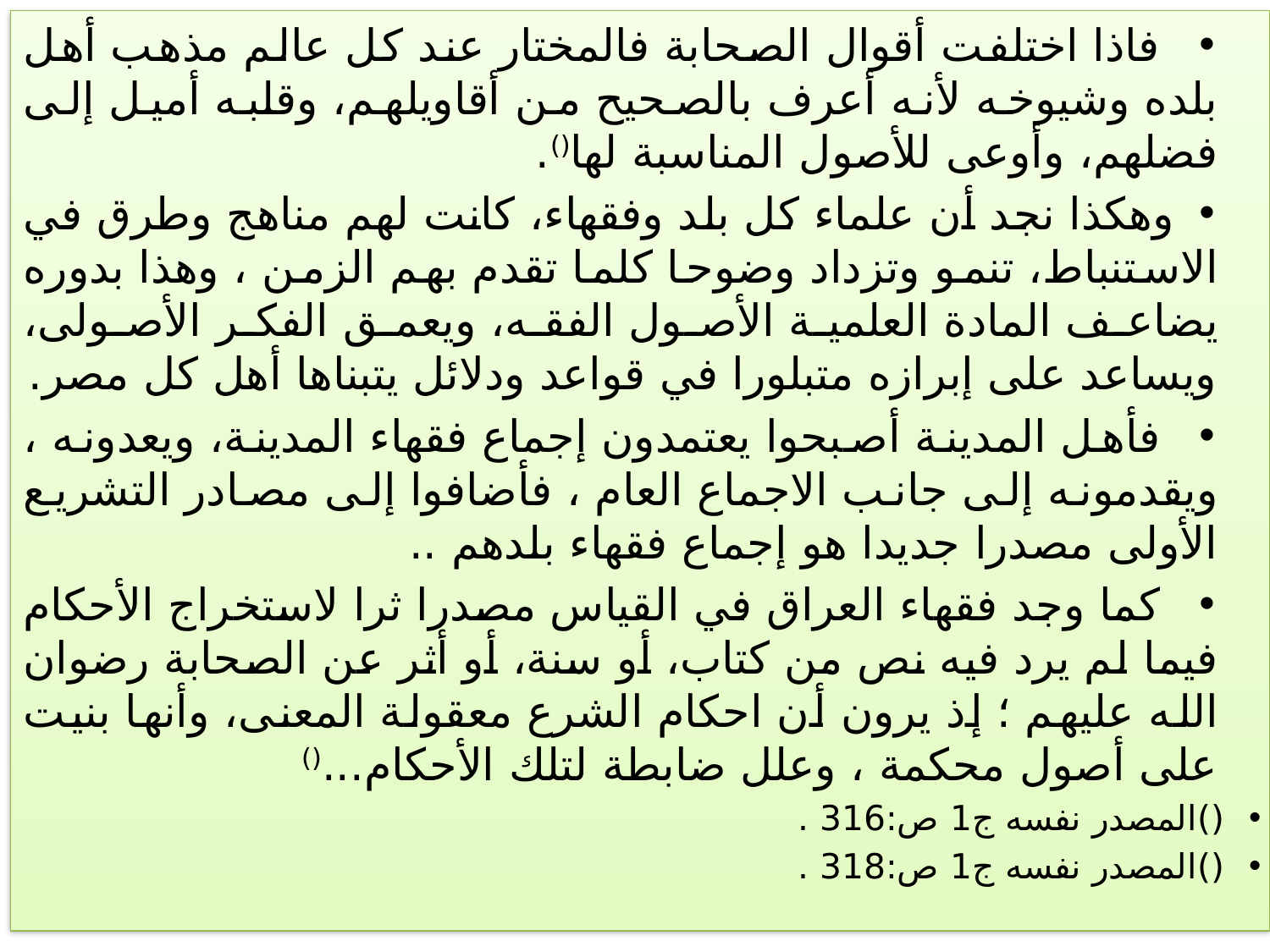

فاذا اختلفت أقوال الصحابة فالمختار عند كل عالم مذهب أهل بلده وشيوخه لأنه أعرف بالصحيح من أقاويلهم، وقلبه أميل إلى فضلهم، وأوعى للأصول المناسبة لها().
وهكذا نجد أن علماء كل بلد وفقهاء، كانت لهم مناهج وطرق في الاستنباط، تنمو وتزداد وضوحا كلما تقدم بهم الزمن ، وهذا بدوره يضاعف المادة العلمية الأصول الفقه، ويعمق الفكر الأصولى، ويساعد على إبرازه متبلورا في قواعد ودلائل يتبناها أهل كل مصر.
 فأهل المدينة أصبحوا يعتمدون إجماع فقهاء المدينة، ويعدونه ، ويقدمونه إلى جانب الاجماع العام ، فأضافوا إلى مصادر التشريع الأولى مصدرا جديدا هو إجماع فقهاء بلدهم ..
 كما وجد فقهاء العراق في القياس مصدرا ثرا لاستخراج الأحكام فيما لم يرد فيه نص من كتاب، أو سنة، أو أثر عن الصحابة رضوان الله عليهم ؛ إذ يرون أن احكام الشرع معقولة المعنى، وأنها بنيت على أصول محكمة ، وعلل ضابطة لتلك الأحكام...()
()المصدر نفسه ج1 ص:316 .
()المصدر نفسه ج1 ص:318 .